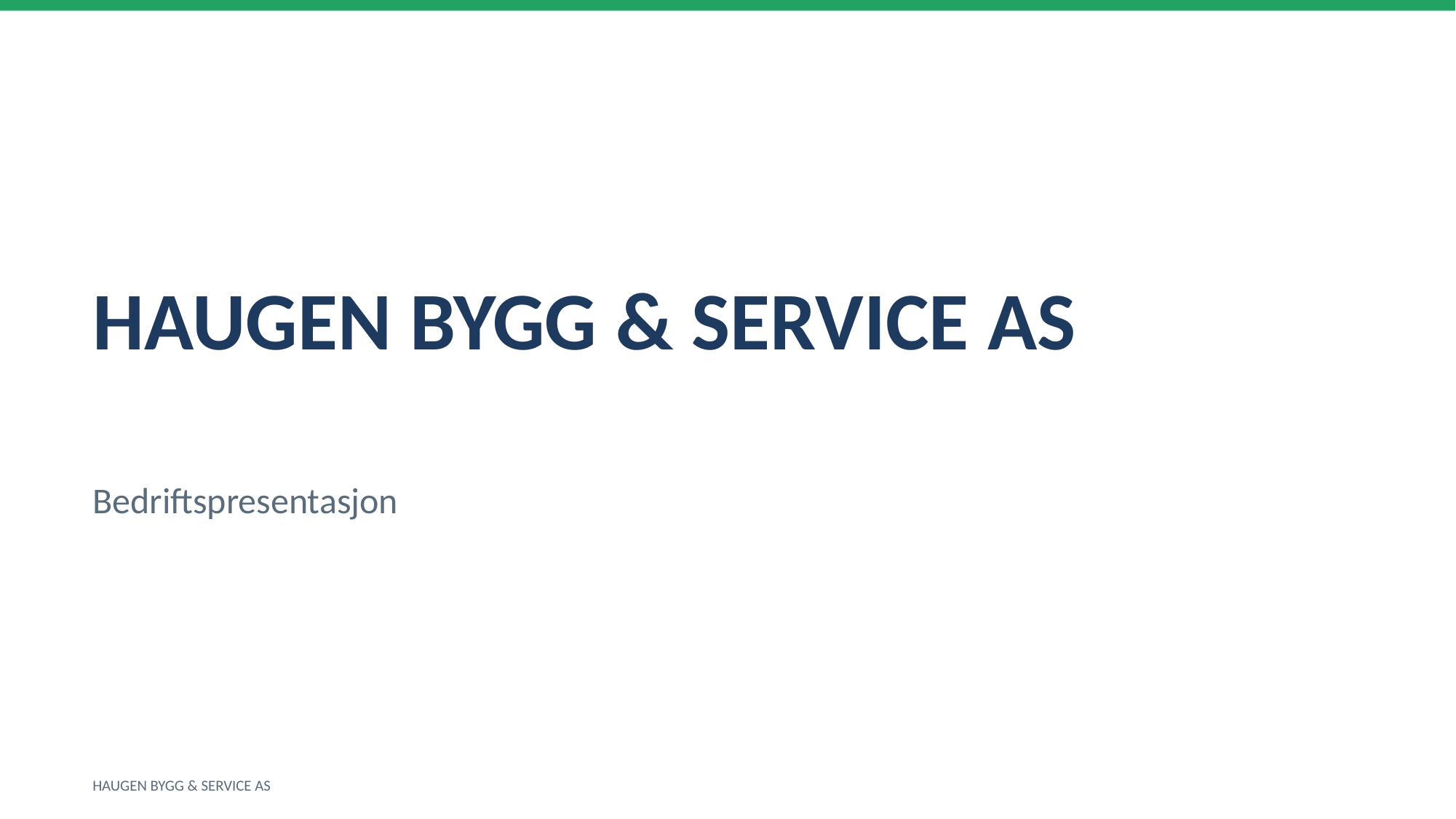

HAUGEN BYGG & SERVICE AS
Bedriftspresentasjon
HAUGEN BYGG & SERVICE AS